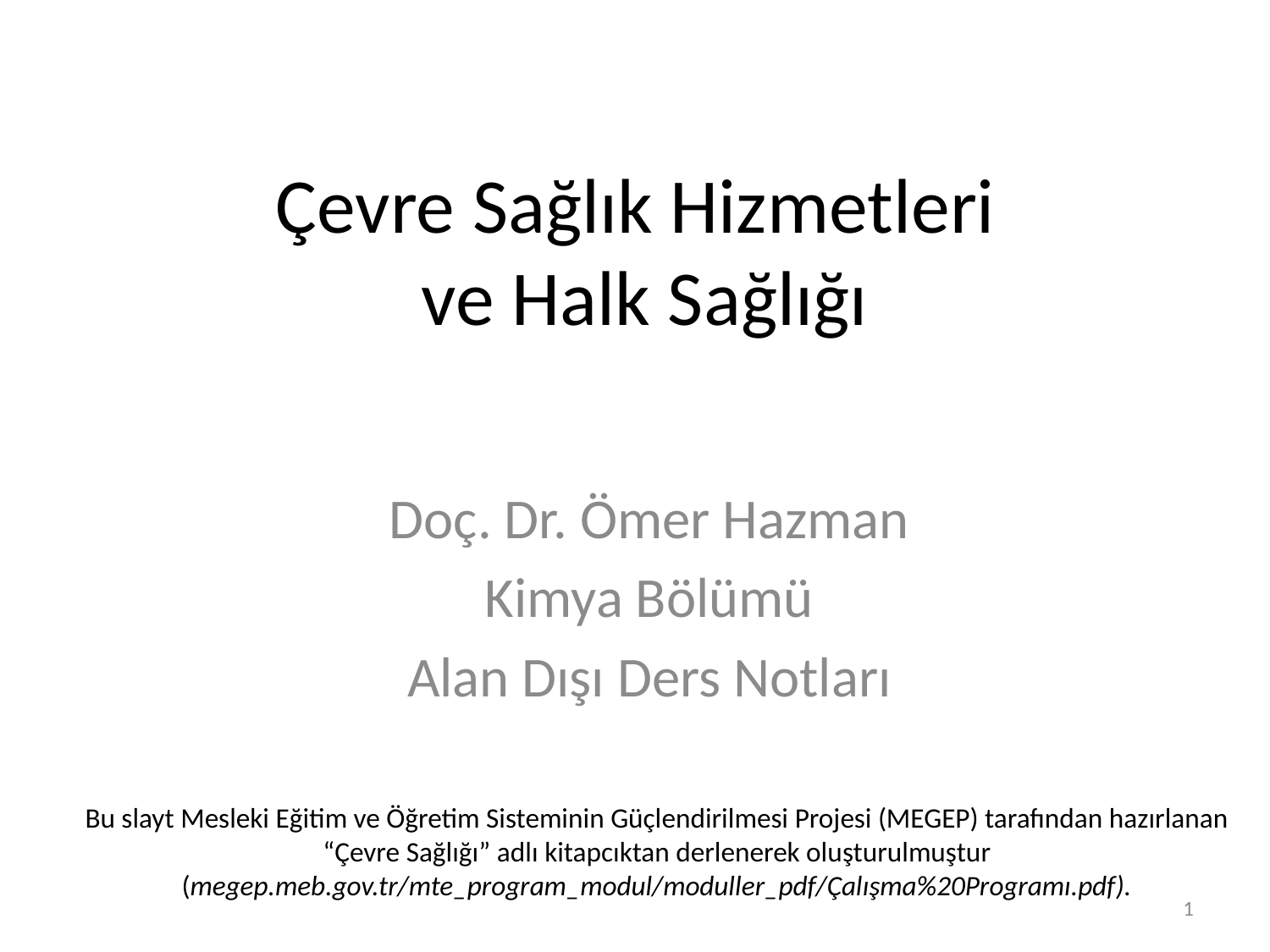

# Çevre Sağlık Hizmetleri ve Halk Sağlığı
Doç. Dr. Ömer Hazman
Kimya Bölümü
Alan Dışı Ders Notları
Bu slayt Mesleki Eğitim ve Öğretim Sisteminin Güçlendirilmesi Projesi (MEGEP) tarafından hazırlanan “Çevre Sağlığı” adlı kitapcıktan derlenerek oluşturulmuştur (megep.meb.gov.tr/mte_program_modul/moduller_pdf/Çalışma%20Programı.pdf).

1